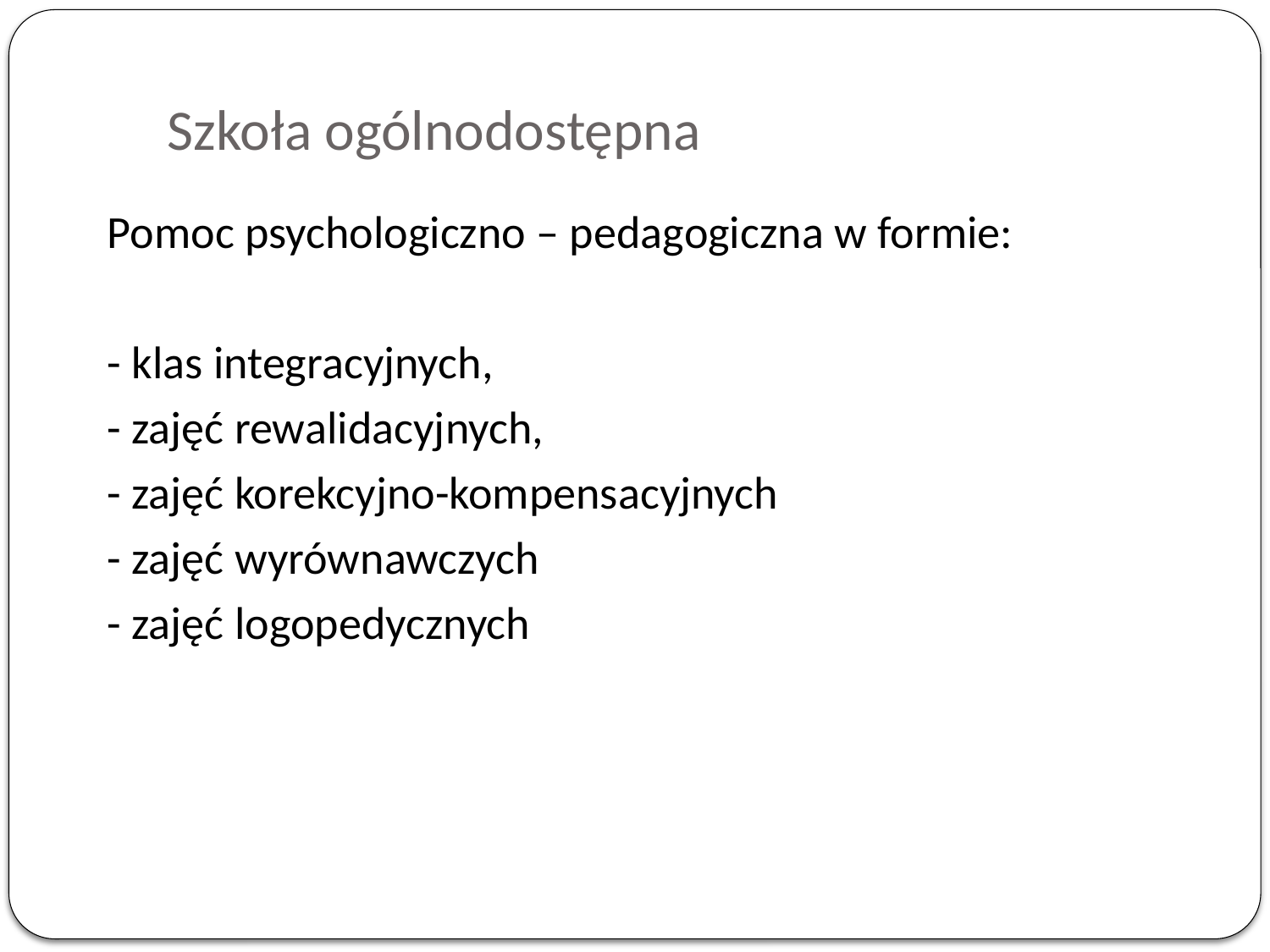

# Szkoła ogólnodostępna
Pomoc psychologiczno – pedagogiczna w formie:

- klas integracyjnych,
- zajęć rewalidacyjnych,
- zajęć korekcyjno-kompensacyjnych
- zajęć wyrównawczych
- zajęć logopedycznych